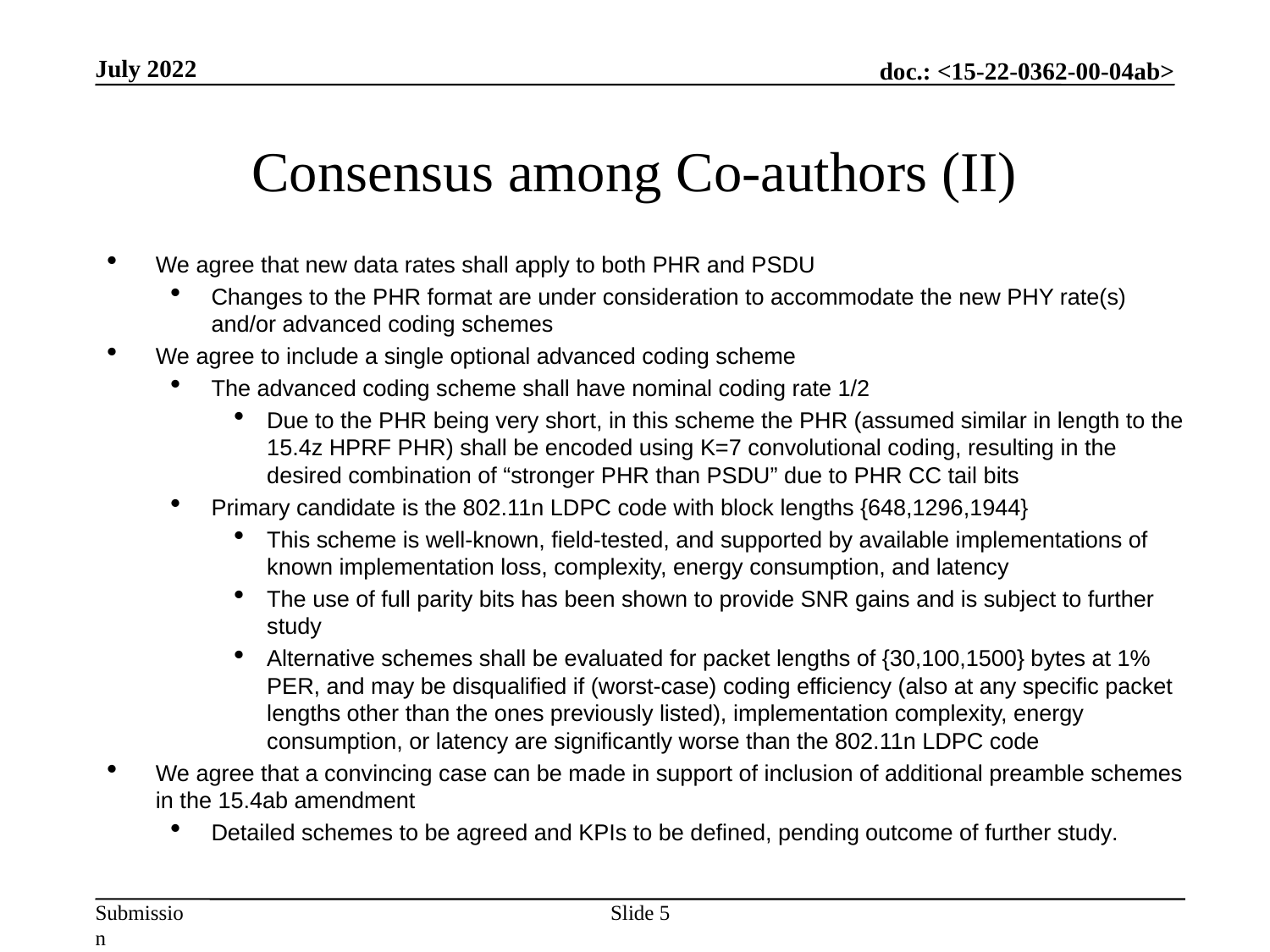

July 2022
# Consensus among Co-authors (II)
We agree that new data rates shall apply to both PHR and PSDU
Changes to the PHR format are under consideration to accommodate the new PHY rate(s) and/or advanced coding schemes
We agree to include a single optional advanced coding scheme
The advanced coding scheme shall have nominal coding rate 1/2
Due to the PHR being very short, in this scheme the PHR (assumed similar in length to the 15.4z HPRF PHR) shall be encoded using K=7 convolutional coding, resulting in the desired combination of “stronger PHR than PSDU” due to PHR CC tail bits
Primary candidate is the 802.11n LDPC code with block lengths {648,1296,1944}
This scheme is well-known, field-tested, and supported by available implementations of known implementation loss, complexity, energy consumption, and latency
The use of full parity bits has been shown to provide SNR gains and is subject to further study
Alternative schemes shall be evaluated for packet lengths of {30,100,1500} bytes at 1% PER, and may be disqualified if (worst-case) coding efficiency (also at any specific packet lengths other than the ones previously listed), implementation complexity, energy consumption, or latency are significantly worse than the 802.11n LDPC code
We agree that a convincing case can be made in support of inclusion of additional preamble schemes in the 15.4ab amendment
Detailed schemes to be agreed and KPIs to be defined, pending outcome of further study.
Slide 5